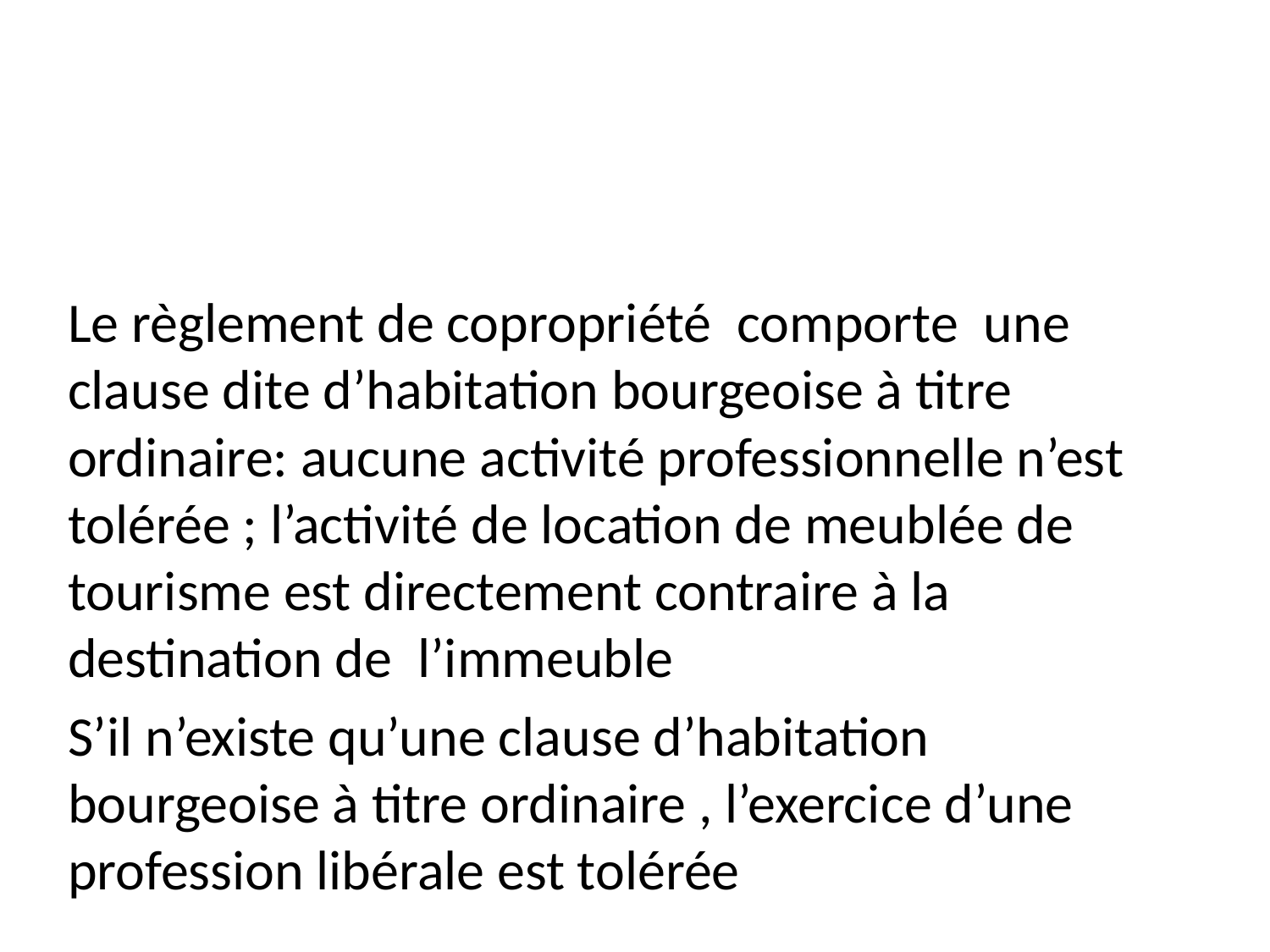

#
Le règlement de copropriété  comporte  une  clause dite d’habitation bourgeoise à titre ordinaire: aucune activité professionnelle n’est tolérée ; l’activité de location de meublée de tourisme est directement contraire à la destination de  l’immeuble
S’il n’existe qu’une clause d’habitation bourgeoise à titre ordinaire , l’exercice d’une profession libérale est tolérée